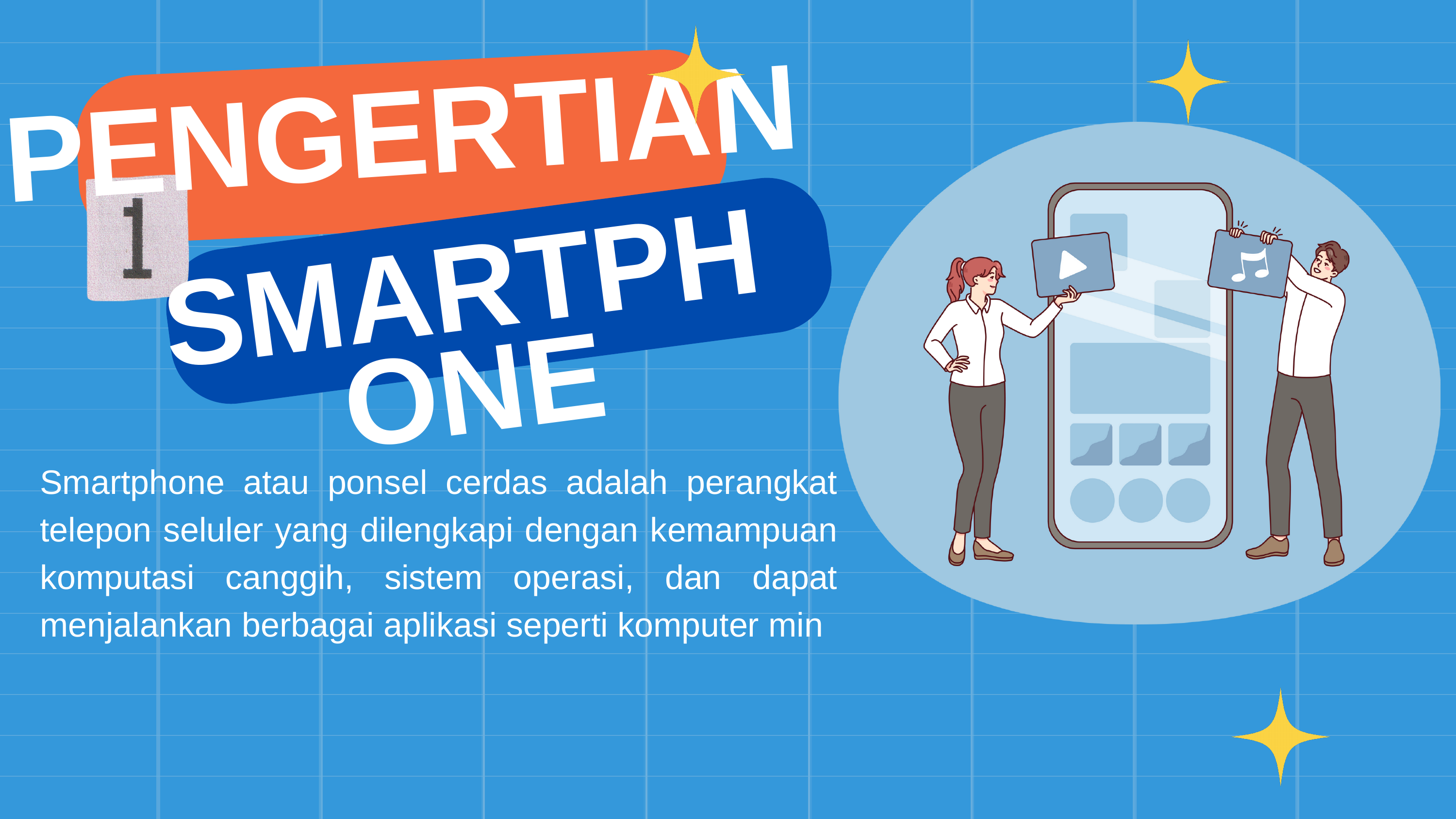

PENGERTIAN

SMARTPHONE
Smartphone atau ponsel cerdas adalah perangkat telepon seluler yang dilengkapi dengan kemampuan komputasi canggih, sistem operasi, dan dapat menjalankan berbagai aplikasi seperti komputer min